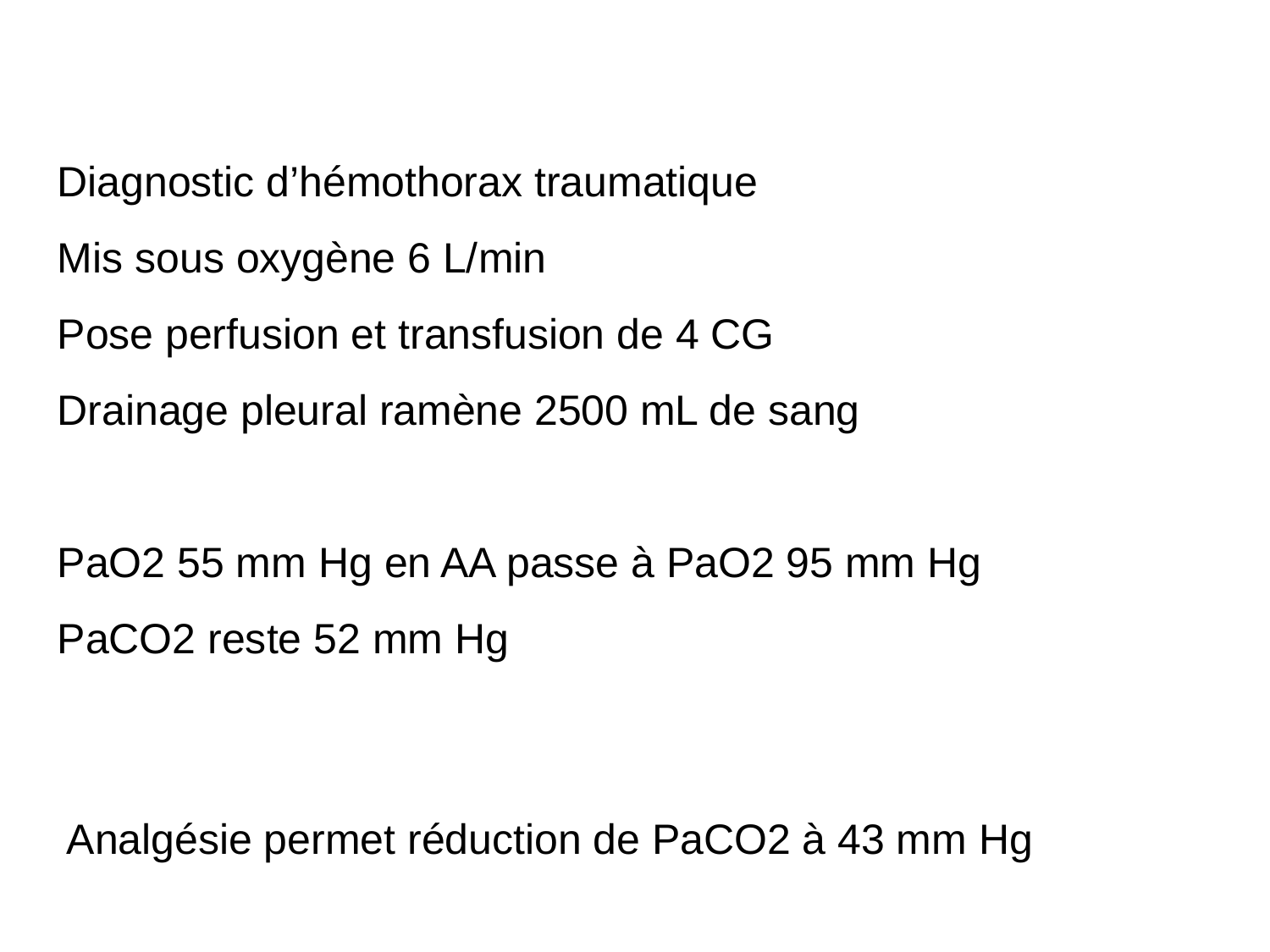

Diagnostic d’hémothorax traumatique
Mis sous oxygène 6 L/min
Pose perfusion et transfusion de 4 CG
Drainage pleural ramène 2500 mL de sang

PaO2 55 mm Hg en AA passe à PaO2 95 mm Hg
PaCO2 reste 52 mm Hg
Analgésie permet réduction de PaCO2 à 43 mm Hg